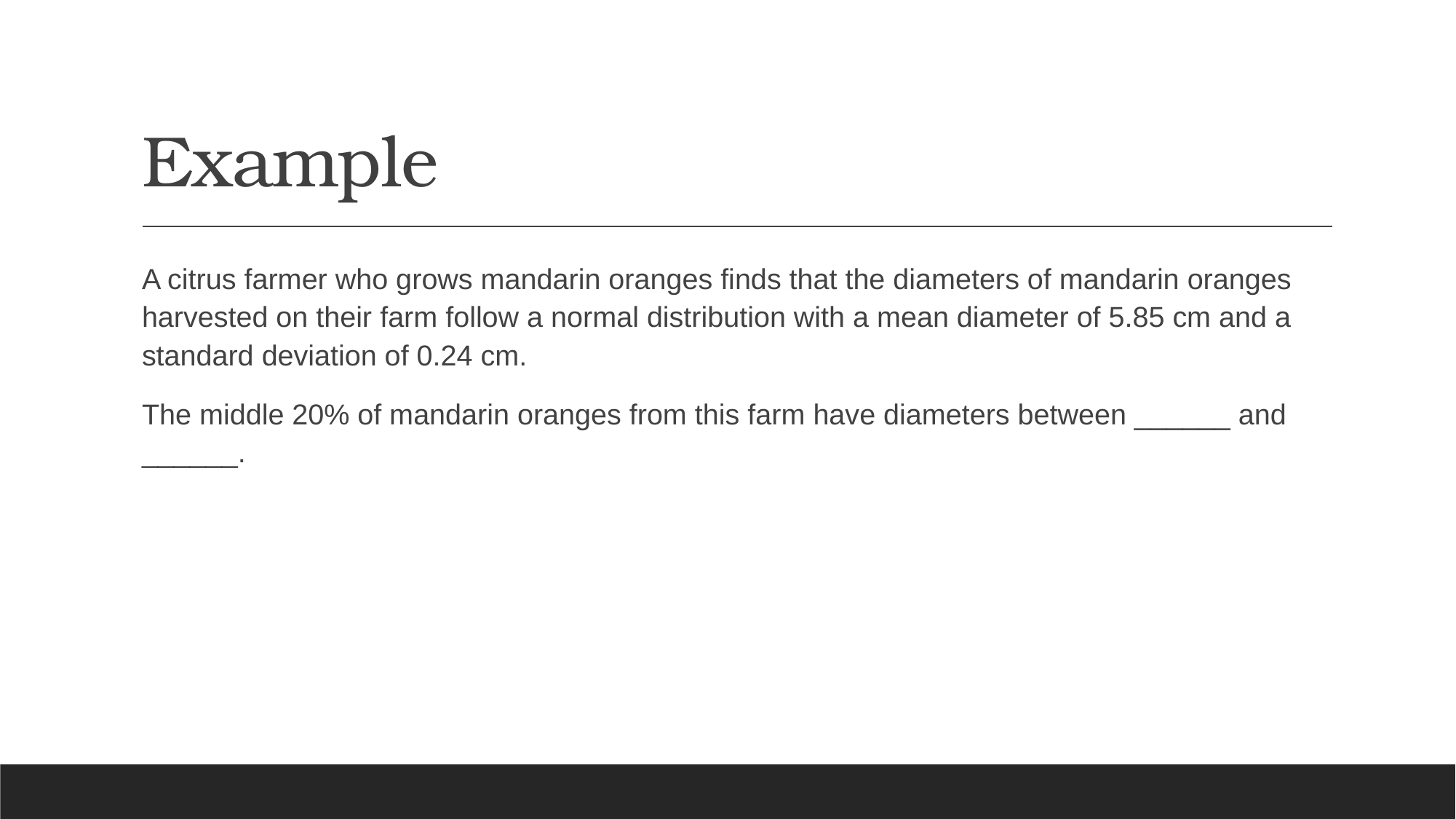

# Example
A citrus farmer who grows mandarin oranges finds that the diameters of mandarin oranges harvested on their farm follow a normal distribution with a mean diameter of 5.85 cm and a standard deviation of 0.24 cm.
The middle 20% of mandarin oranges from this farm have diameters between ______ and ______.